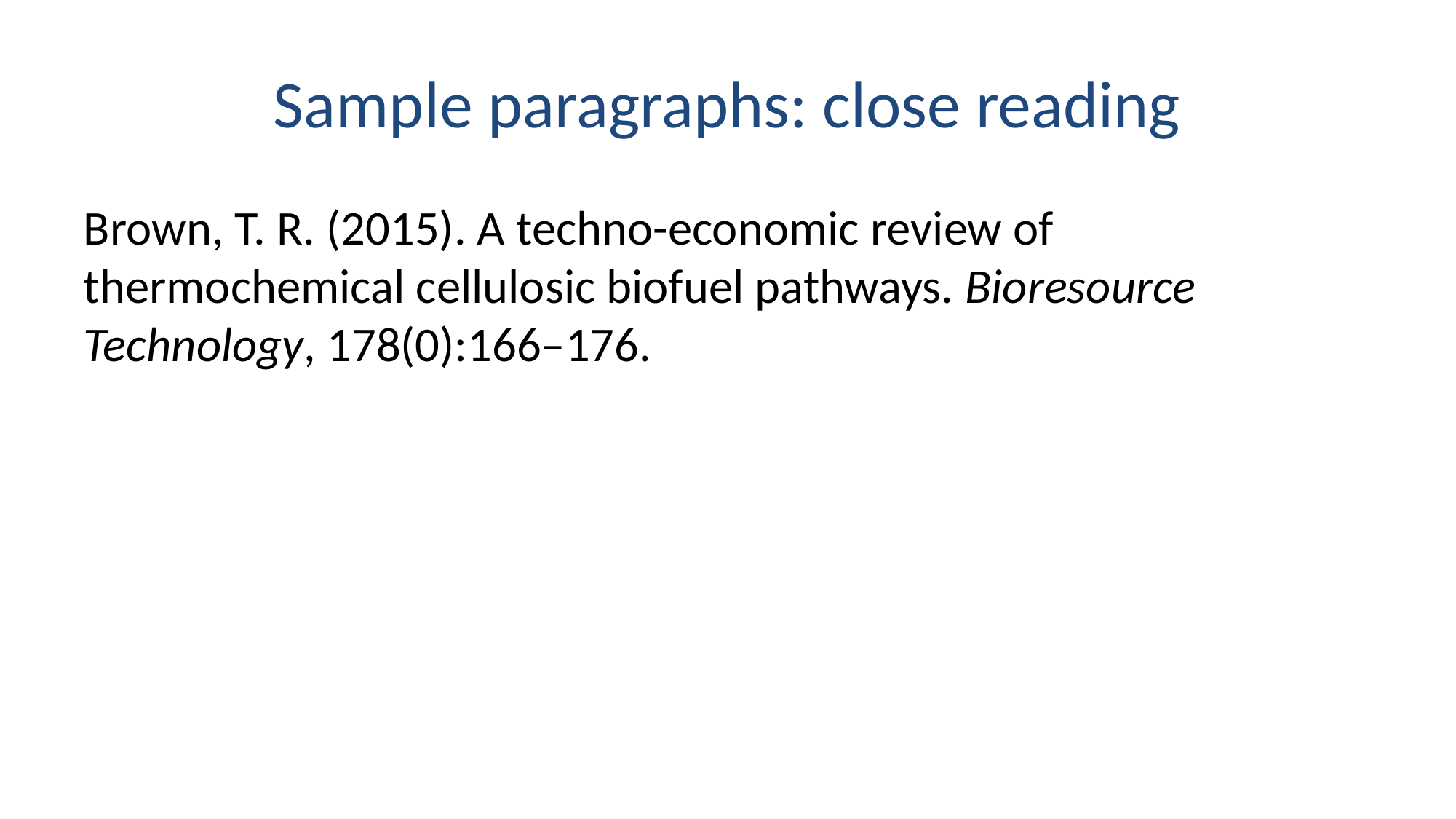

# Sample paragraphs: close reading
Brown, T. R. (2015). A techno-economic review of thermochemical cellulosic biofuel pathways. Bioresource Technology, 178(0):166–176.